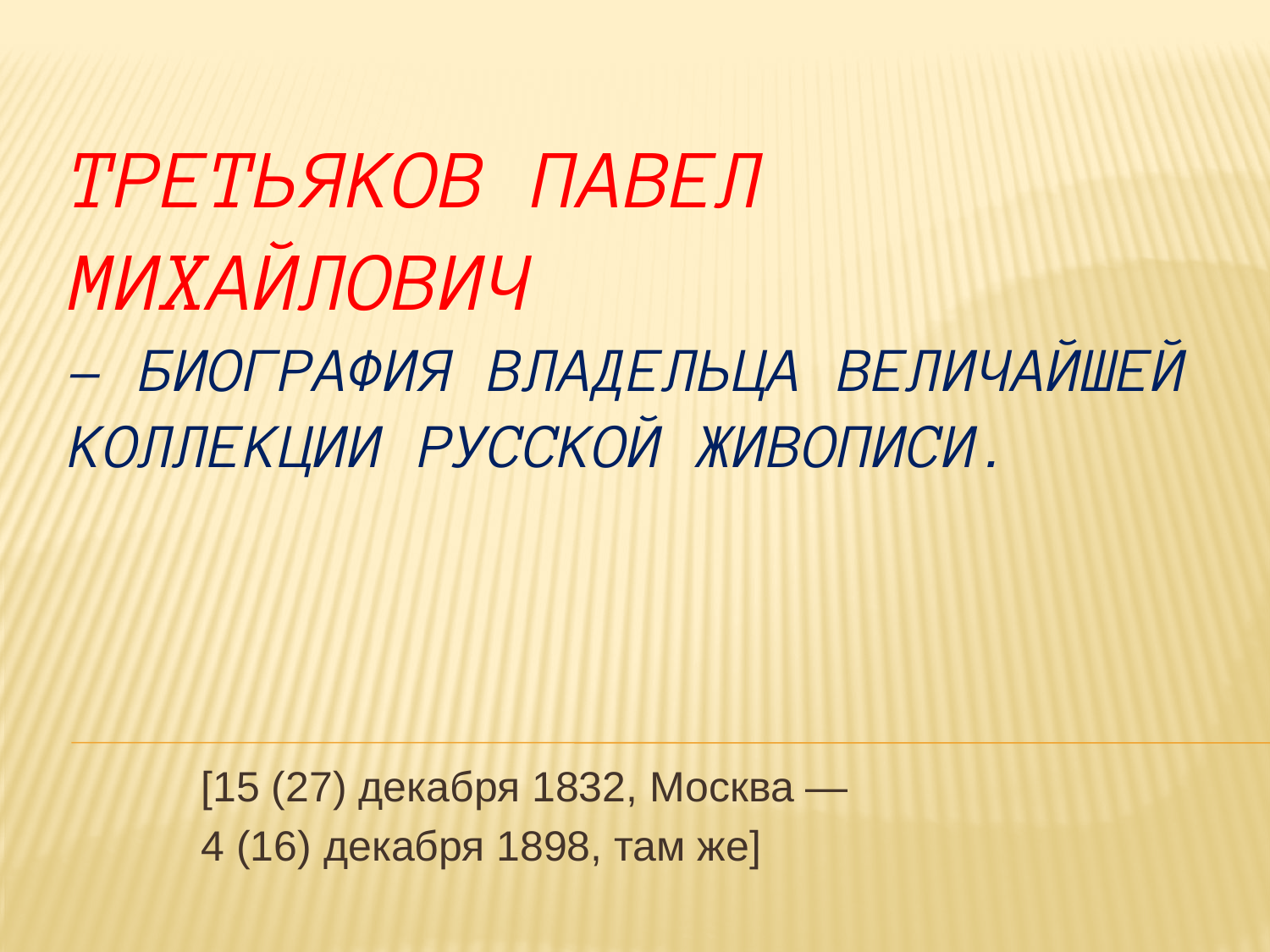

# Третьяков Павел Михайлович – биография владельца величайшей коллекции русской живописи.

[15 (27) декабря 1832, Москва —
4 (16) декабря 1898, там же]